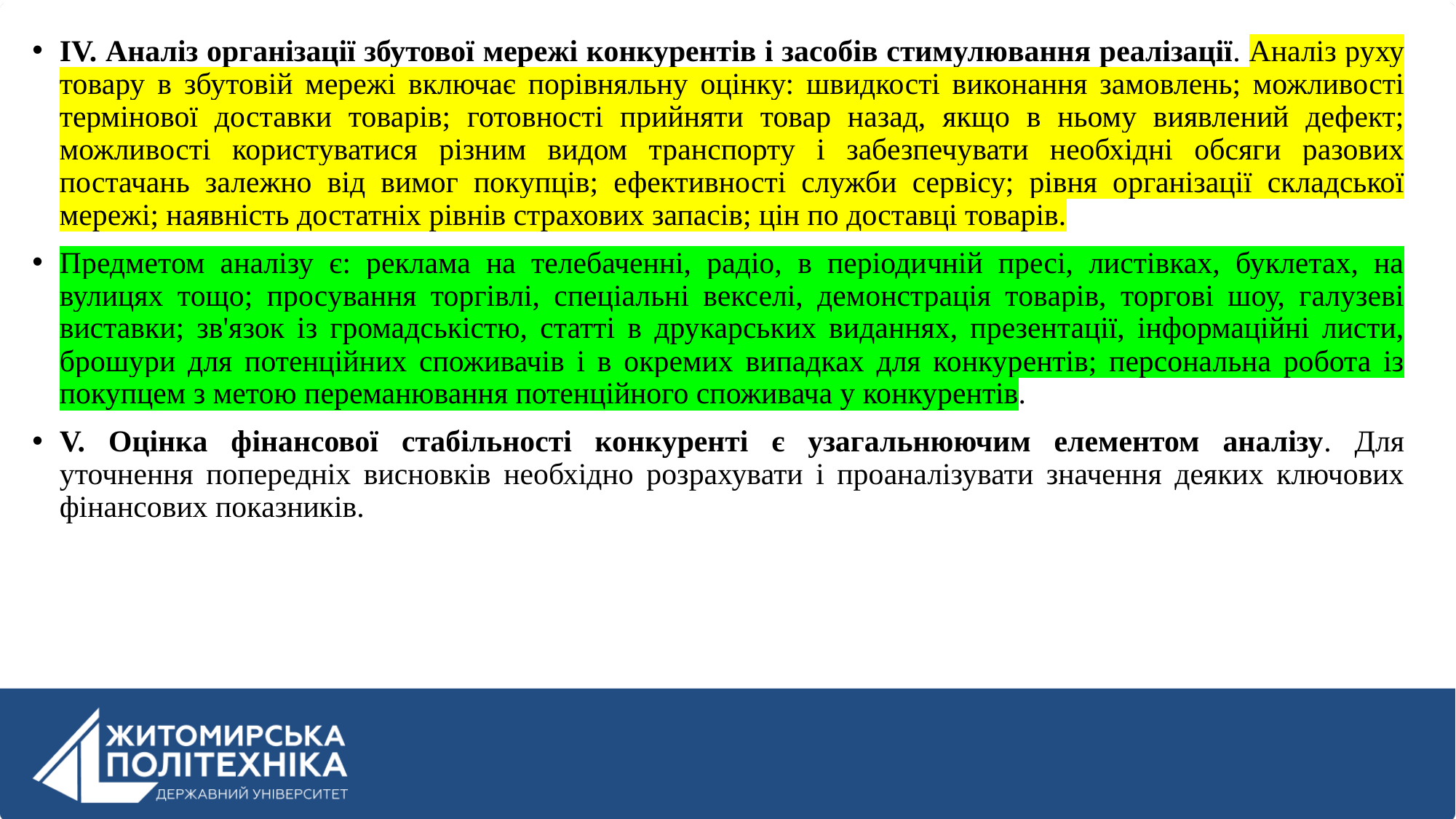

ІV. Аналіз організації збутової мережі конкурентів і засобів стимулювання реалізації. Аналіз руху товару в збутовій мережі включає порівняльну оцінку: швидкості виконання замовлень; можливості термінової доставки товарів; готовності прийняти товар назад, якщо в ньому виявлений дефект; можливості користуватися різним видом транспорту і забезпечувати необхідні обсяги разових постачань залежно від вимог покупців; ефективності служби сервісу; рівня організації складської мережі; наявність достатніх рівнів страхових запасів; цін по доставці товарів.
Предметом аналізу є: реклама на телебаченні, радіо, в періодичній пресі, листівках, буклетах, на вулицях тощо; просування торгівлі, спеціальні векселі, демонстрація товарів, торгові шоу, галузеві виставки; зв'язок із громадськістю, статті в друкарських виданнях, презентації, інформаційні листи, брошури для потенційних споживачів і в окремих випадках для конкурентів; персональна робота із покупцем з метою переманювання потенційного споживача у конкурентів.
V. Оцінка фінансової стабільності конкуренті є узагальнюючим елементом аналізу. Для уточнення попередніх висновків необхідно розрахувати і проаналізувати значення деяких ключових фінансових показників.